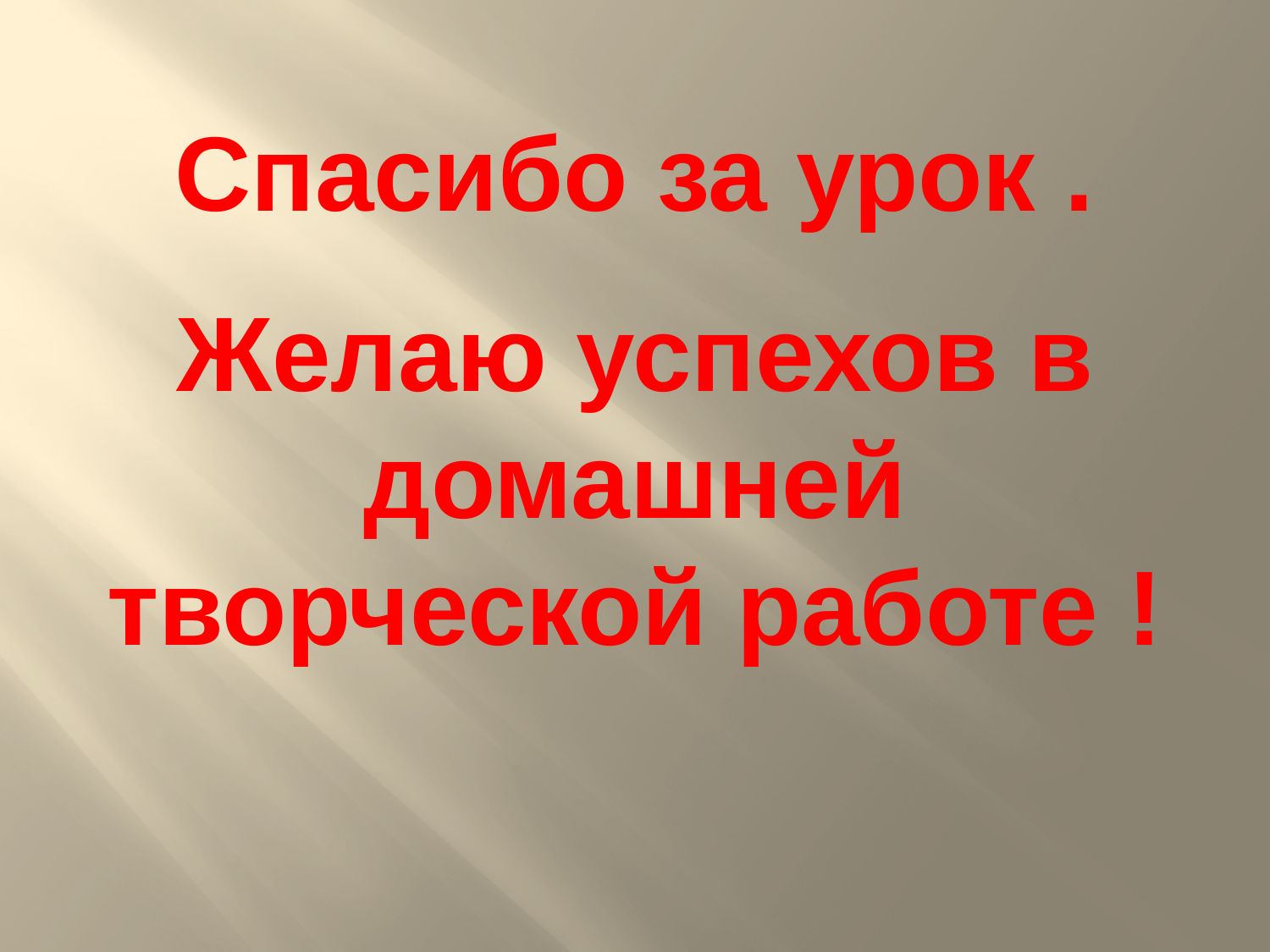

Спасибо за урок .
Желаю успехов в домашней творческой работе !